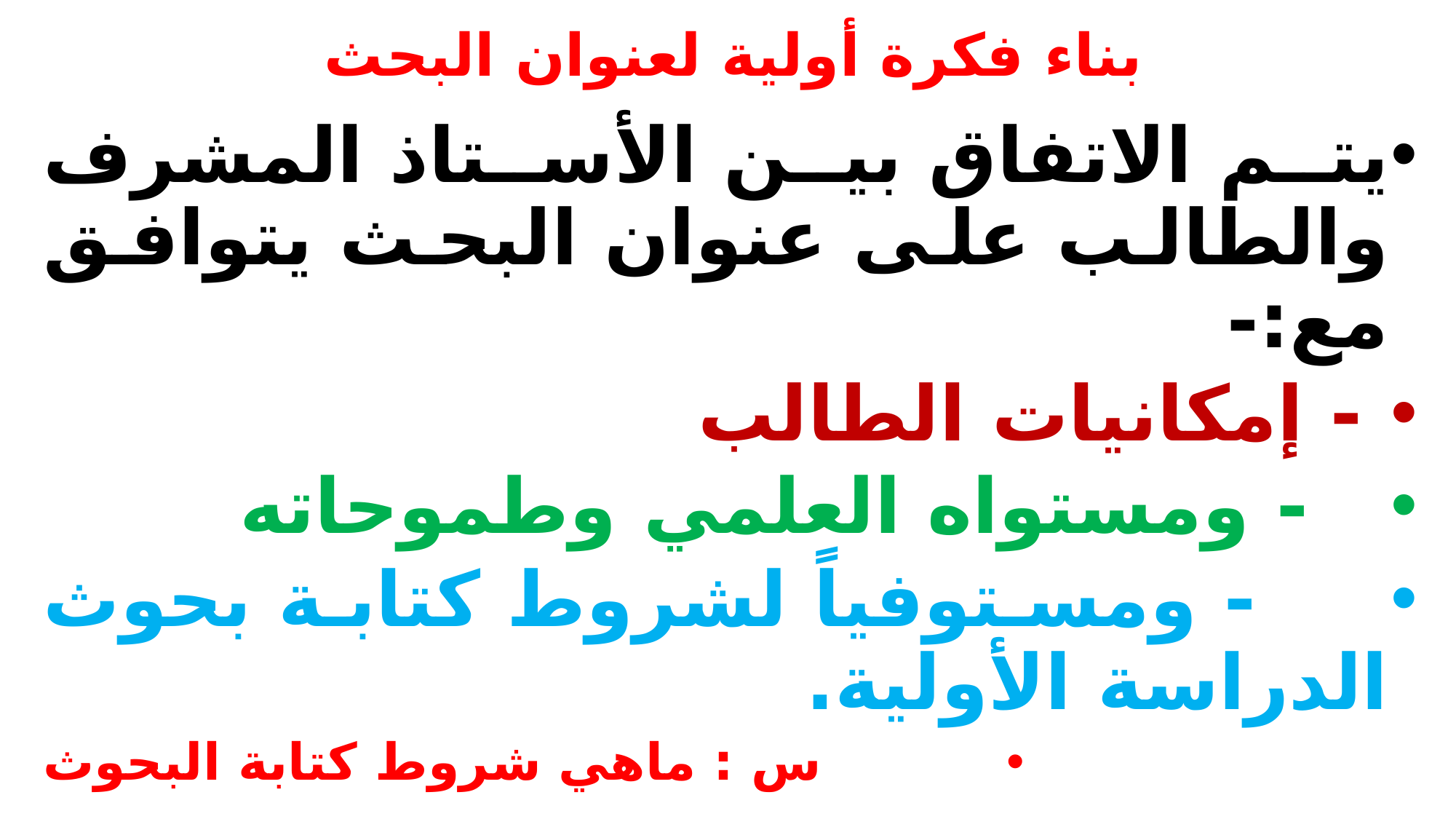

# بناء فكرة أولية لعنوان البحث
يتم الاتفاق بين الأستاذ المشرف والطالب على عنوان البحث يتوافق مع:-
 - إمكانيات الطالب
   - ومستواه العلمي وطموحاته
     - ومستوفياً لشروط كتابة بحوث الدراسة الأولية.
س : ماهي شروط كتابة البحوث